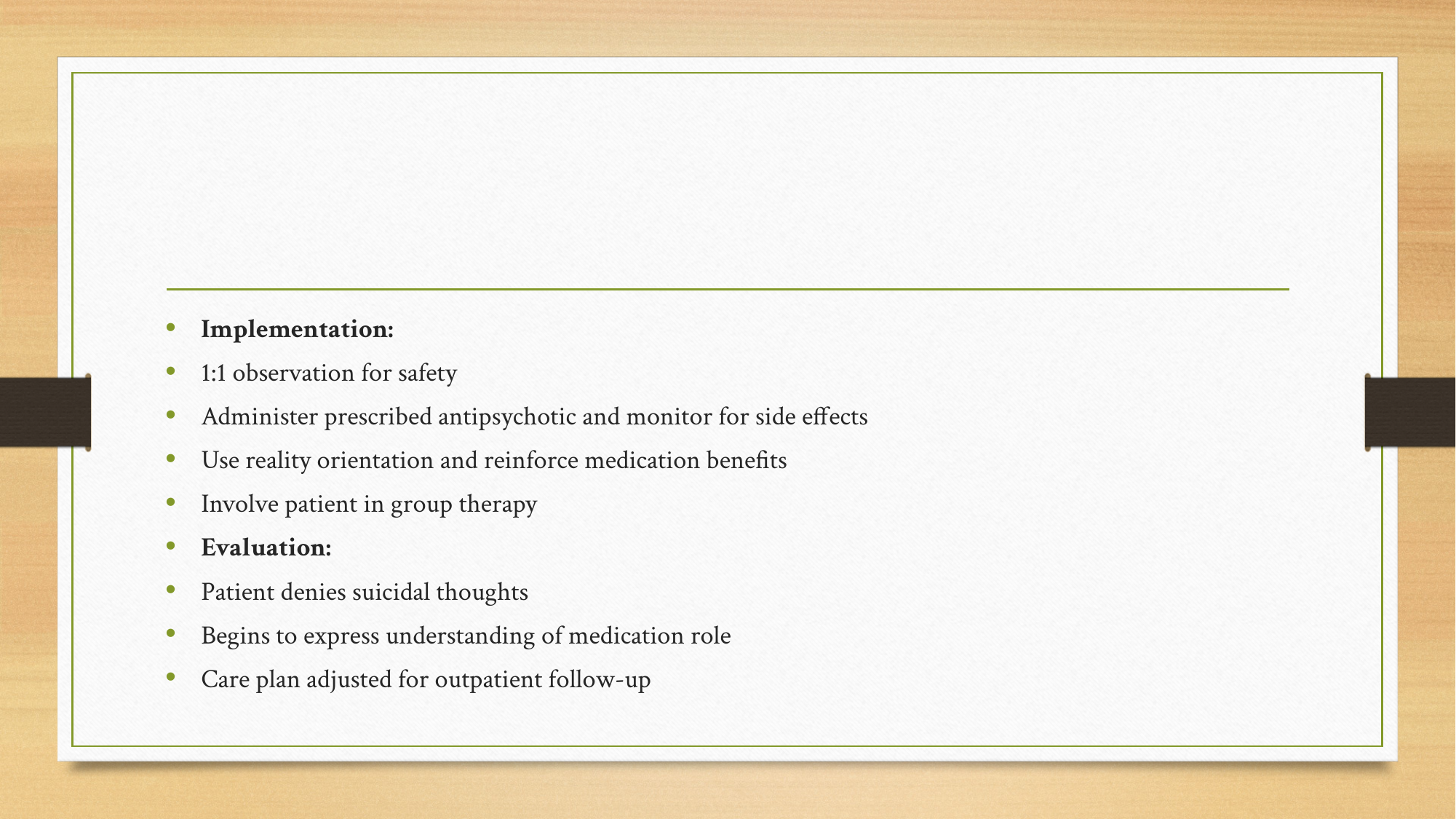

#
Implementation:
1:1 observation for safety
Administer prescribed antipsychotic and monitor for side effects
Use reality orientation and reinforce medication benefits
Involve patient in group therapy
Evaluation:
Patient denies suicidal thoughts
Begins to express understanding of medication role
Care plan adjusted for outpatient follow-up